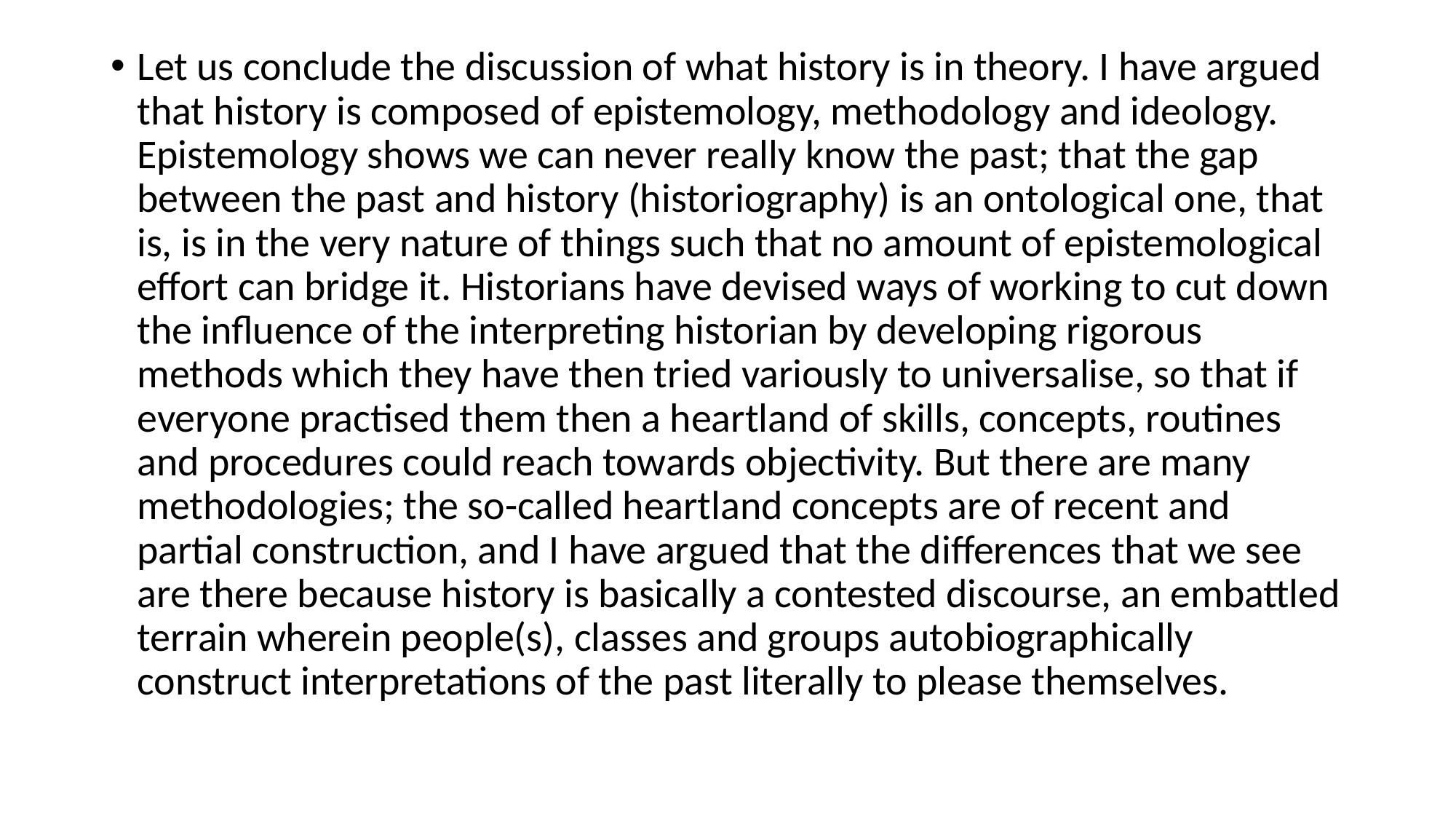

Let us conclude the discussion of what history is in theory. I have argued that history is composed of epistemology, methodology and ideology. Epistemology shows we can never really know the past; that the gap between the past and history (historiography) is an ontological one, that is, is in the very nature of things such that no amount of epistemological effort can bridge it. Historians have devised ways of working to cut down the influence of the interpreting historian by developing rigorous methods which they have then tried variously to universalise, so that if everyone practised them then a heartland of skills, concepts, routines and procedures could reach towards objectivity. But there are many methodologies; the so-called heartland concepts are of recent and partial construction, and I have argued that the differences that we see are there because history is basically a contested discourse, an embattled terrain wherein people(s), classes and groups autobiographically construct interpretations of the past literally to please themselves.